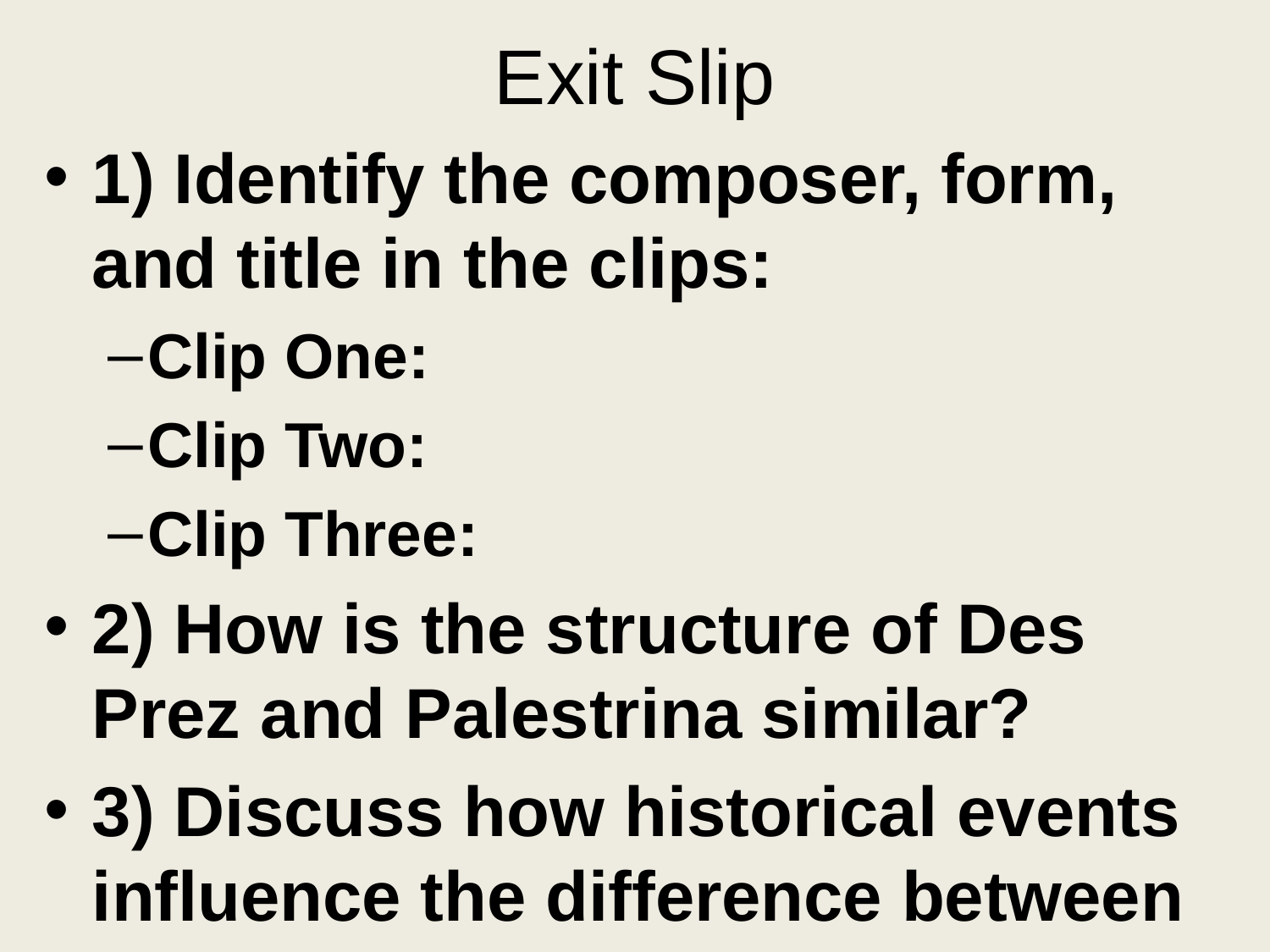

Exit Slip
1) Identify the composer, form, and title in the clips:
Clip One:
Clip Two:
Clip Three:
2) How is the structure of Des Prez and Palestrina similar?
3) Discuss how historical events influence the difference between the music of Des Prez and Palestrina.